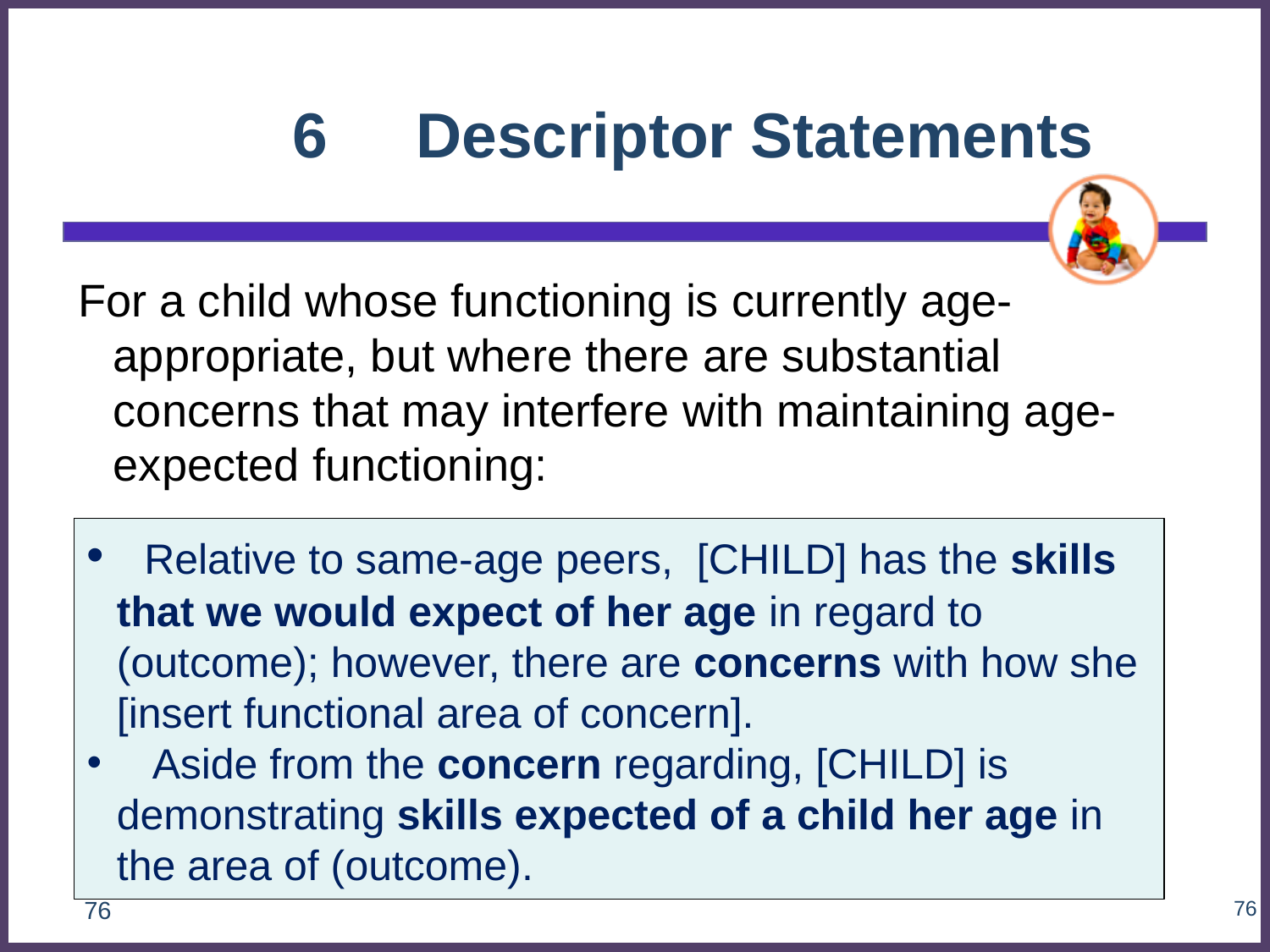

# 6     Descriptor Statements
 For a child whose functioning is currently age-appropriate, but where there are substantial concerns that may interfere with maintaining age-expected functioning:
  Relative to same-age peers,  [CHILD] has the skills that we would expect of her age in regard to (outcome); however, there are concerns with how she [insert functional area of concern].
   Aside from the concern regarding, [CHILD] is demonstrating skills expected of a child her age in the area of (outcome).
76